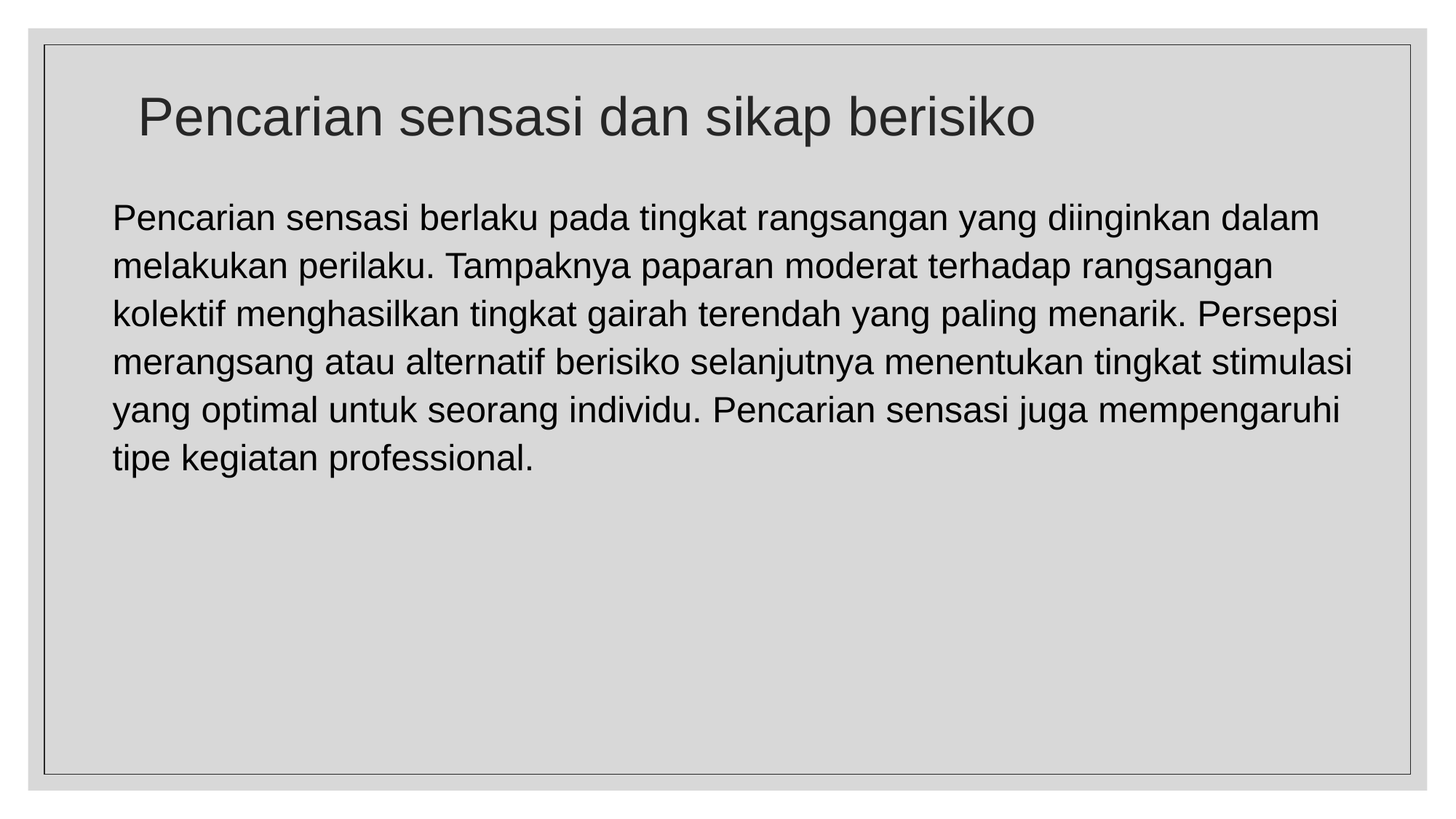

# Pencarian sensasi dan sikap berisiko
Pencarian sensasi berlaku pada tingkat rangsangan yang diinginkan dalam melakukan perilaku. Tampaknya paparan moderat terhadap rangsangan kolektif menghasilkan tingkat gairah terendah yang paling menarik. Persepsi merangsang atau alternatif berisiko selanjutnya menentukan tingkat stimulasi yang optimal untuk seorang individu. Pencarian sensasi juga mempengaruhi tipe kegiatan professional.